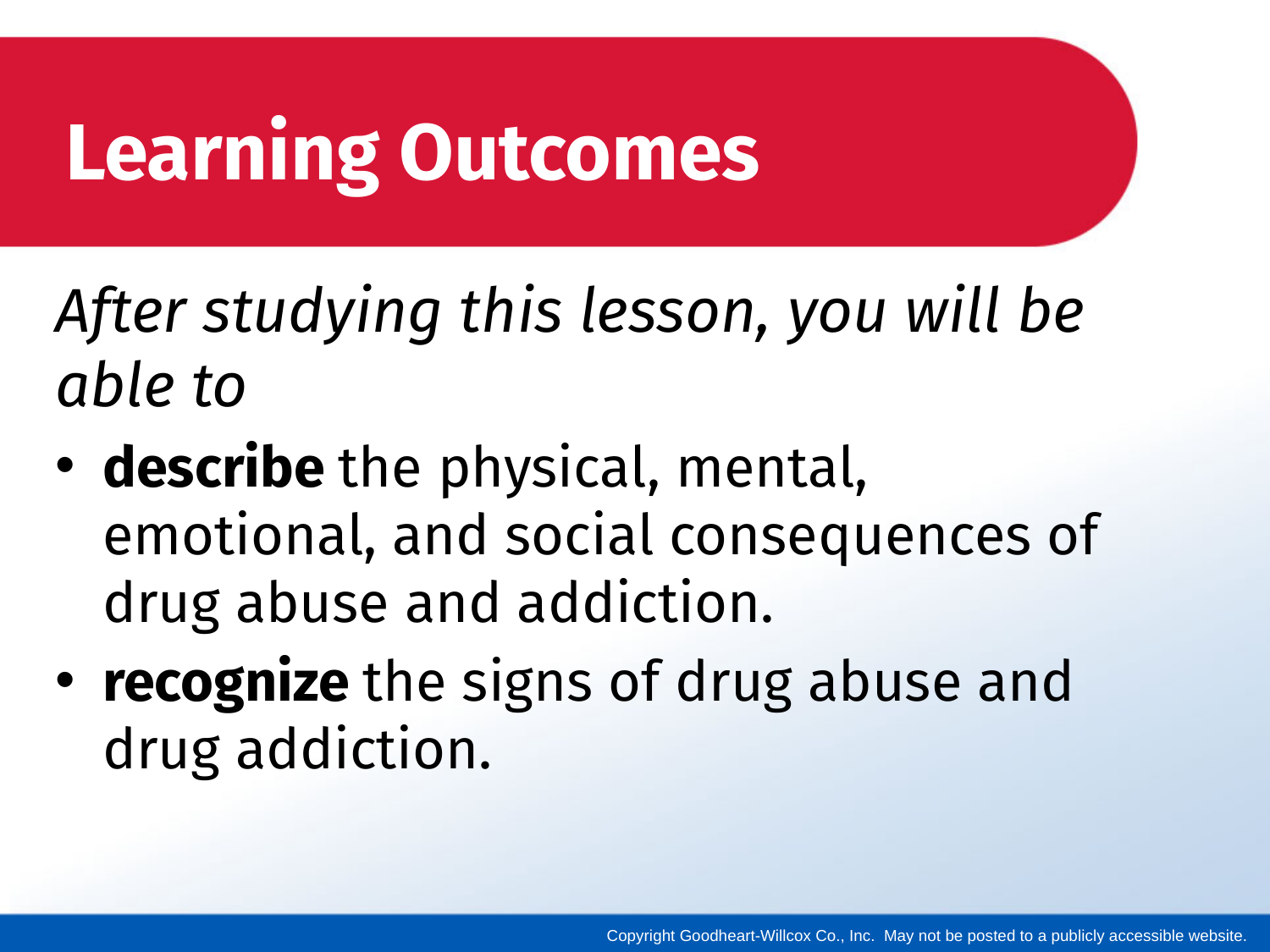

# Learning Outcomes
After studying this lesson, you will be able to
describe the physical, mental, emotional, and social consequences of drug abuse and addiction.
recognize the signs of drug abuse and drug addiction.